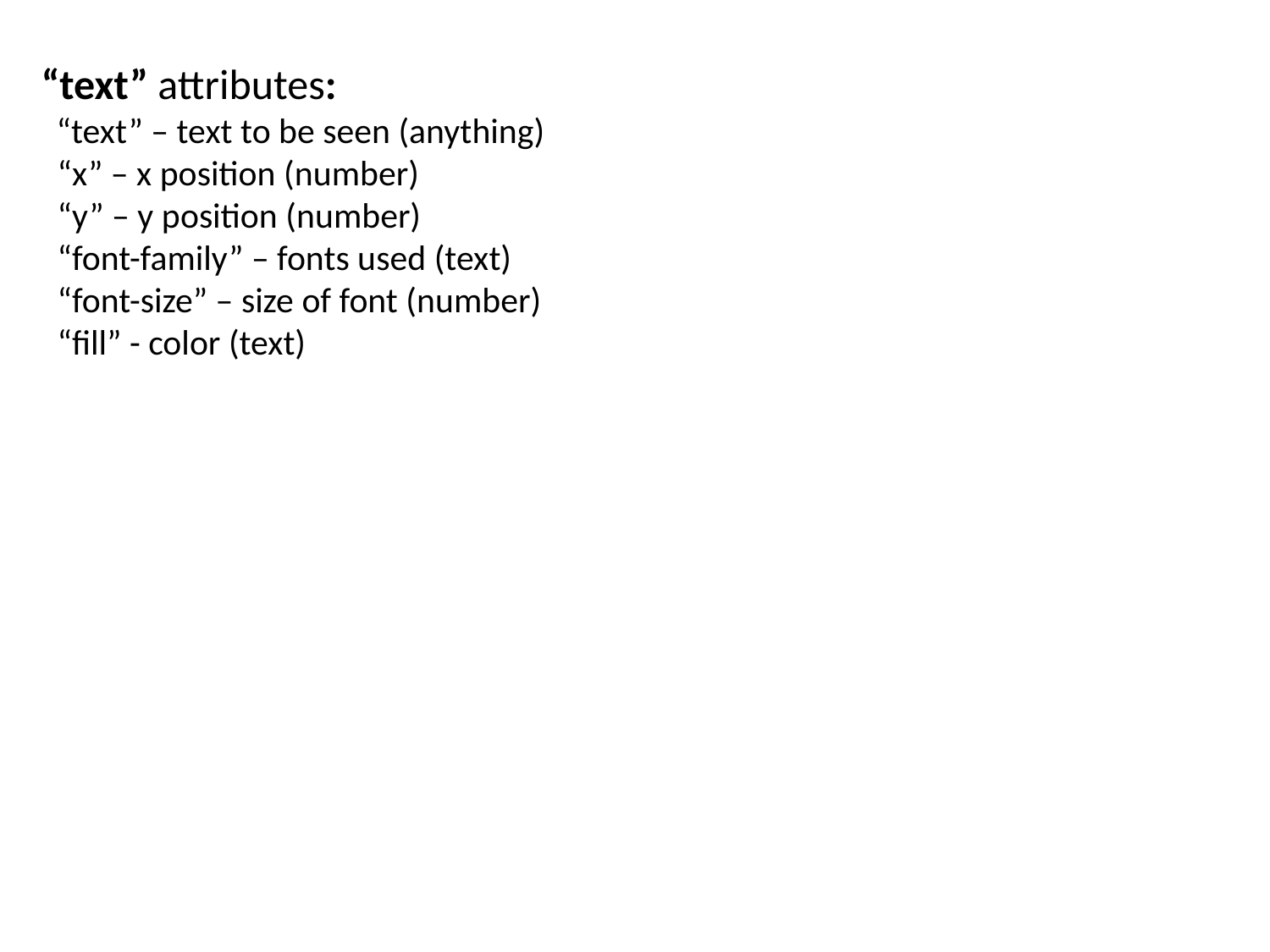

“text” attributes:
  “text” – text to be seen (anything)
  “x” – x position (number)
  “y” – y position (number)
  “font-family” – fonts used (text)
  “font-size” – size of font (number)
  “fill” - color (text)